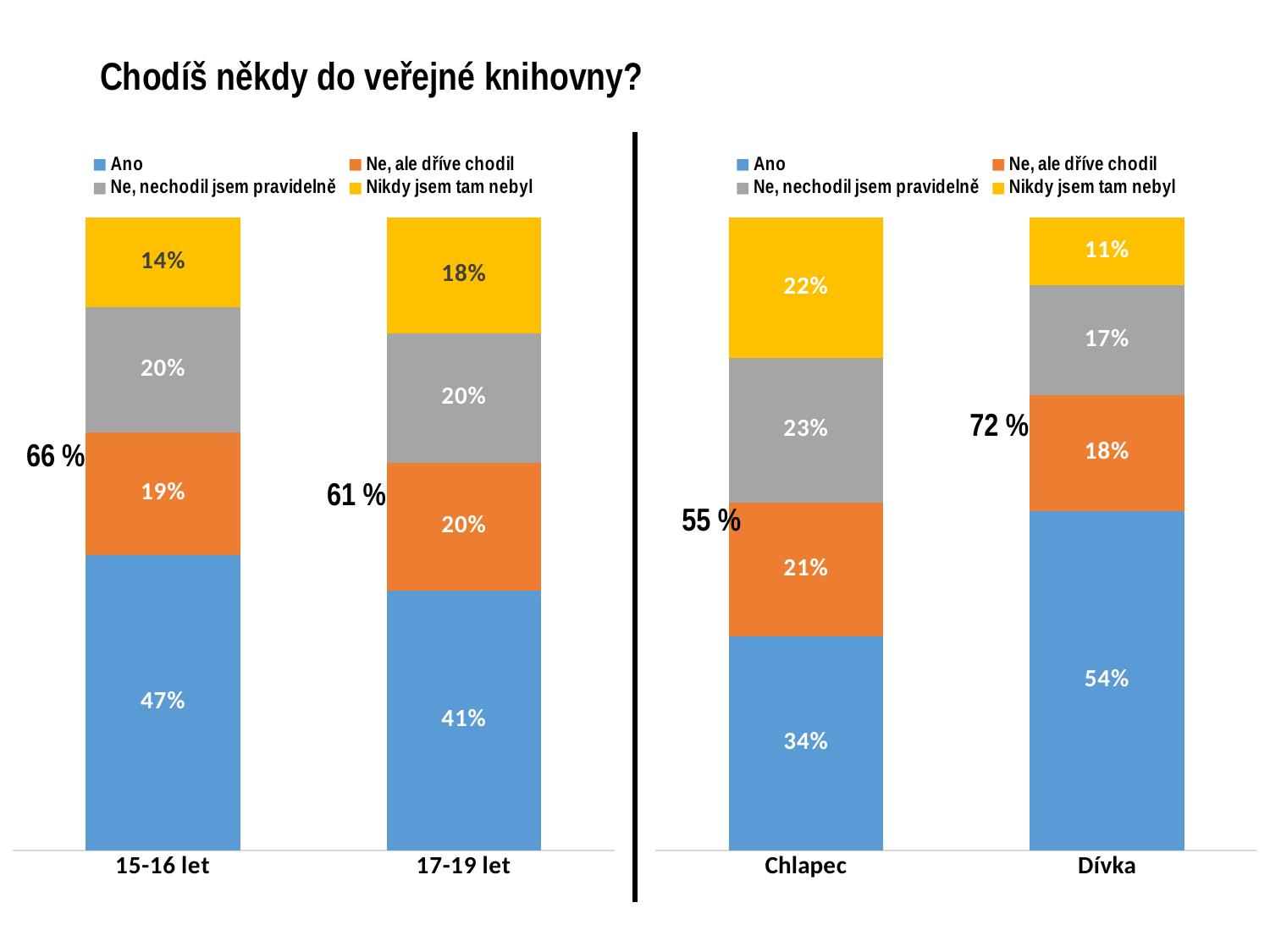

# Chodíš někdy do veřejné knihovny?

### Chart

| Category | Ano | Ne, ale dříve chodil | Ne, nechodil jsem pravidelně | Nikdy jsem tam nebyl |
|---|---|---|---|---|
| 15-16 let | 0.46741415622268306 | 0.19296331881699957 | 0.19774059215040102 | 0.14188193280991507 |
| 17-19 let | 0.4105115850733034 | 0.20239164542472352 | 0.2037817456453196 | 0.1833150238566549 |

### Chart

| Category | Ano | Ne, ale dříve chodil | Ne, nechodil jsem pravidelně | Nikdy jsem tam nebyl |
|---|---|---|---|---|
| Chlapec | 0.3378914453233844 | 0.21212284606844511 | 0.22836854342304932 | 0.2216171651851204 |
| Dívka | 0.5363609281875849 | 0.18320502129893346 | 0.1736259440395254 | 0.10680810647395612 |
72 %
61 %
55 %